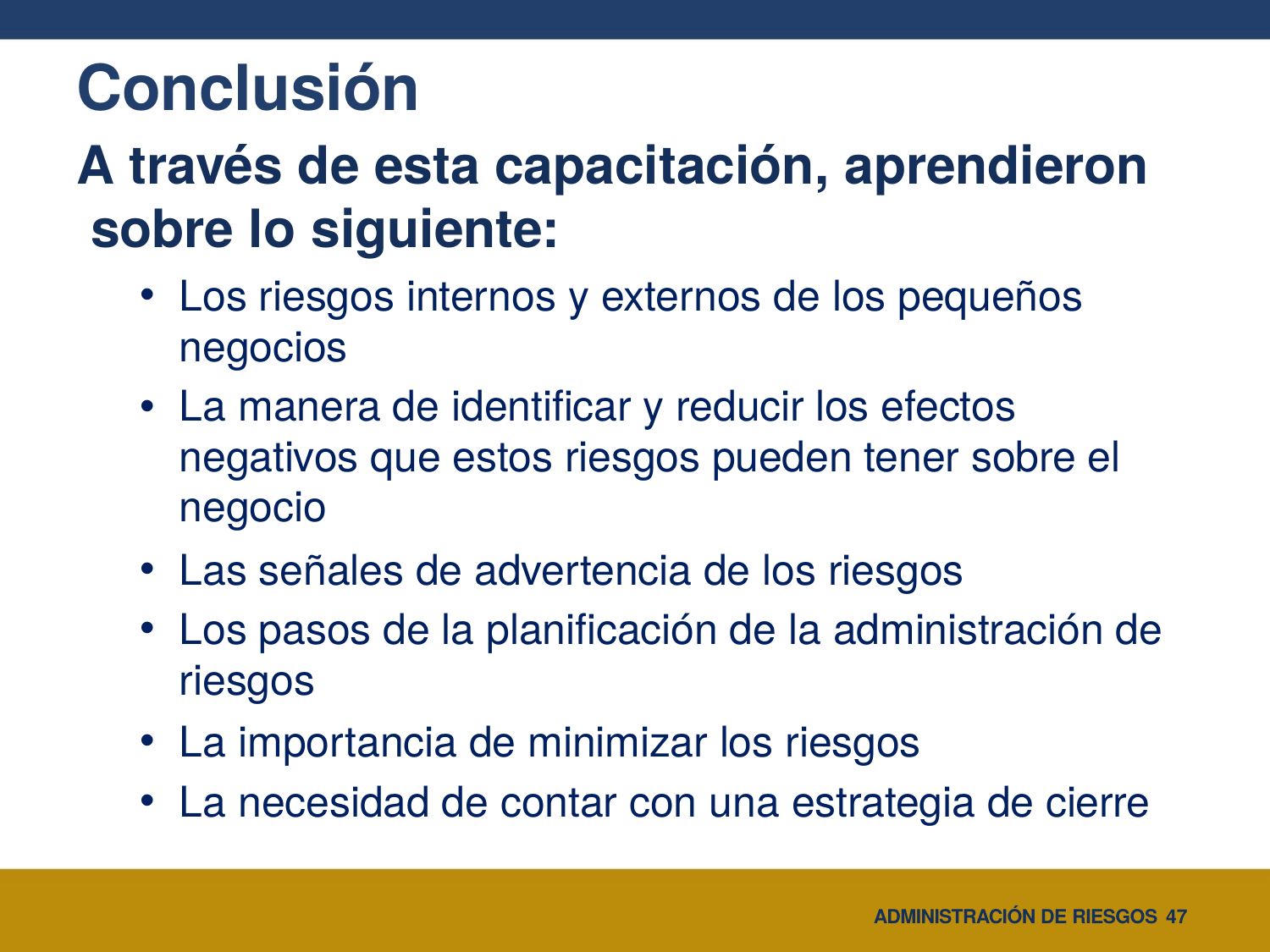

# Conclusión
A través de esta capacitación, aprendieron  sobre lo siguiente:
Los riesgos internos y externos de los pequeños  negocios
La manera de identificar y reducir los efectos  negativos que estos riesgos pueden tener sobre el  negocio
Las señales de advertencia de los riesgos
Los pasos de la planificación de la administración de  riesgos
La importancia de minimizar los riesgos
La necesidad de contar con una estrategia de cierre
ADMINISTRACIÓN DE RIESGOS 47